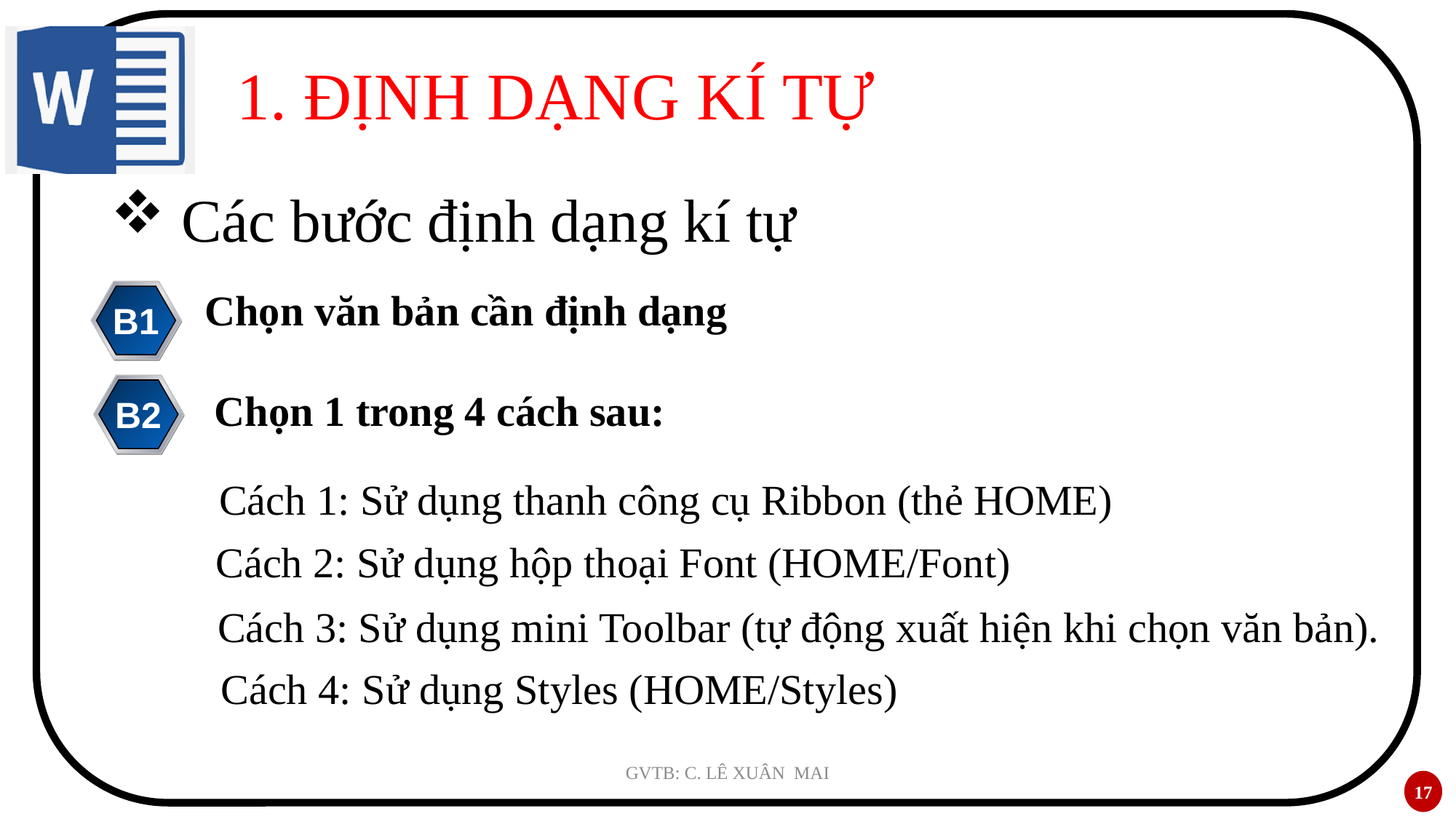

# 1. ĐỊNH DẠNG KÍ TỰ
 Các bước định dạng kí tự

Chọn văn bản cần định dạng

B1

B2
Chọn 1 trong 4 cách sau:
Cách 1: Sử dụng thanh công cụ Ribbon (thẻ HOME)
Cách 2: Sử dụng hộp thoại Font (HOME/Font)
Cách 3: Sử dụng mini Toolbar (tự động xuất hiện khi chọn văn bản).
Cách 4: Sử dụng Styles (HOME/Styles)
GVTB: C. LÊ XUÂN  MAI
17